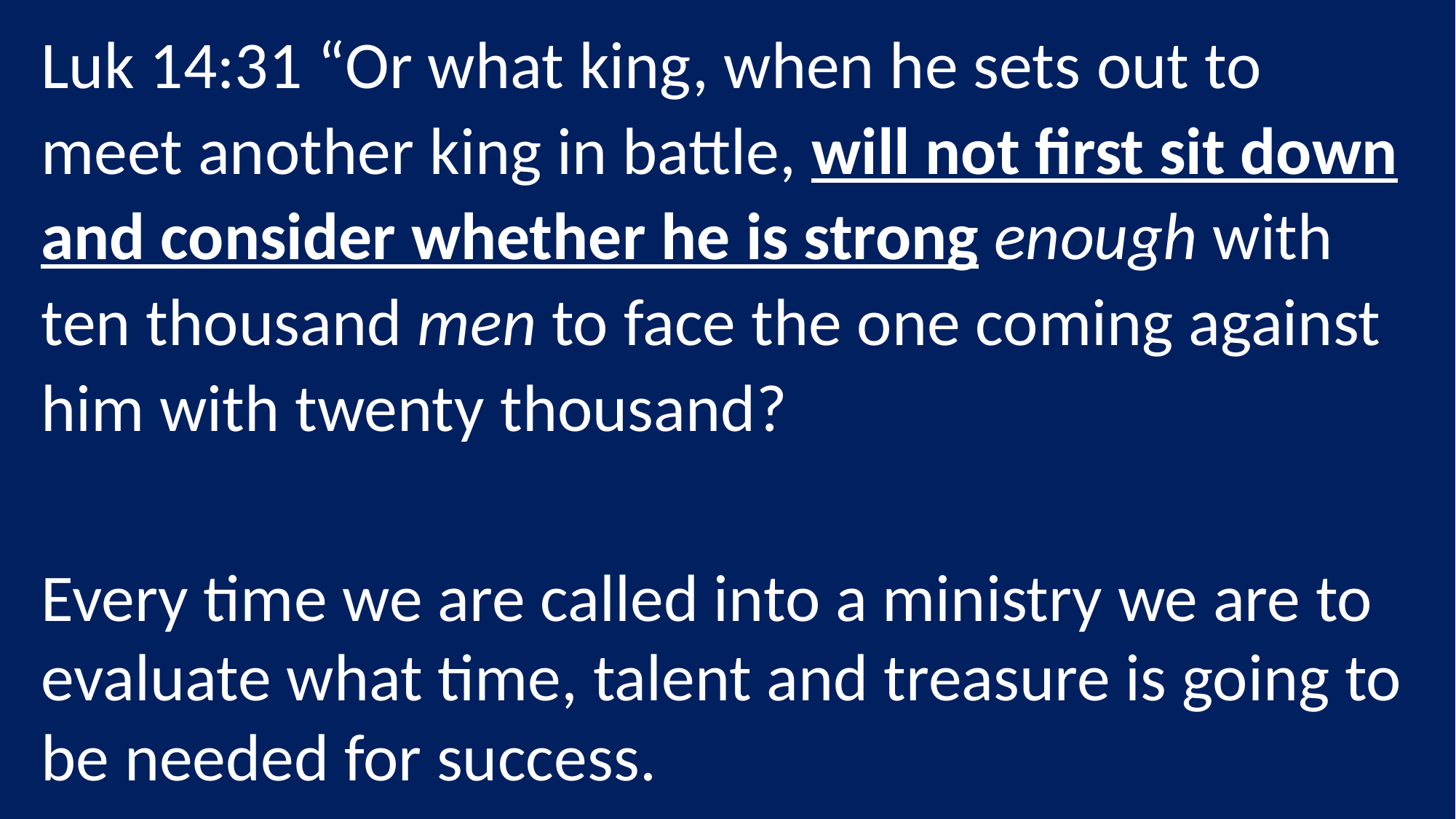

Luk 14:31 “Or what king, when he sets out to meet another king in battle, will not first sit down and consider whether he is strong enough with ten thousand men to face the one coming against him with twenty thousand?

Every time we are called into a ministry we are to evaluate what time, talent and treasure is going to be needed for success.